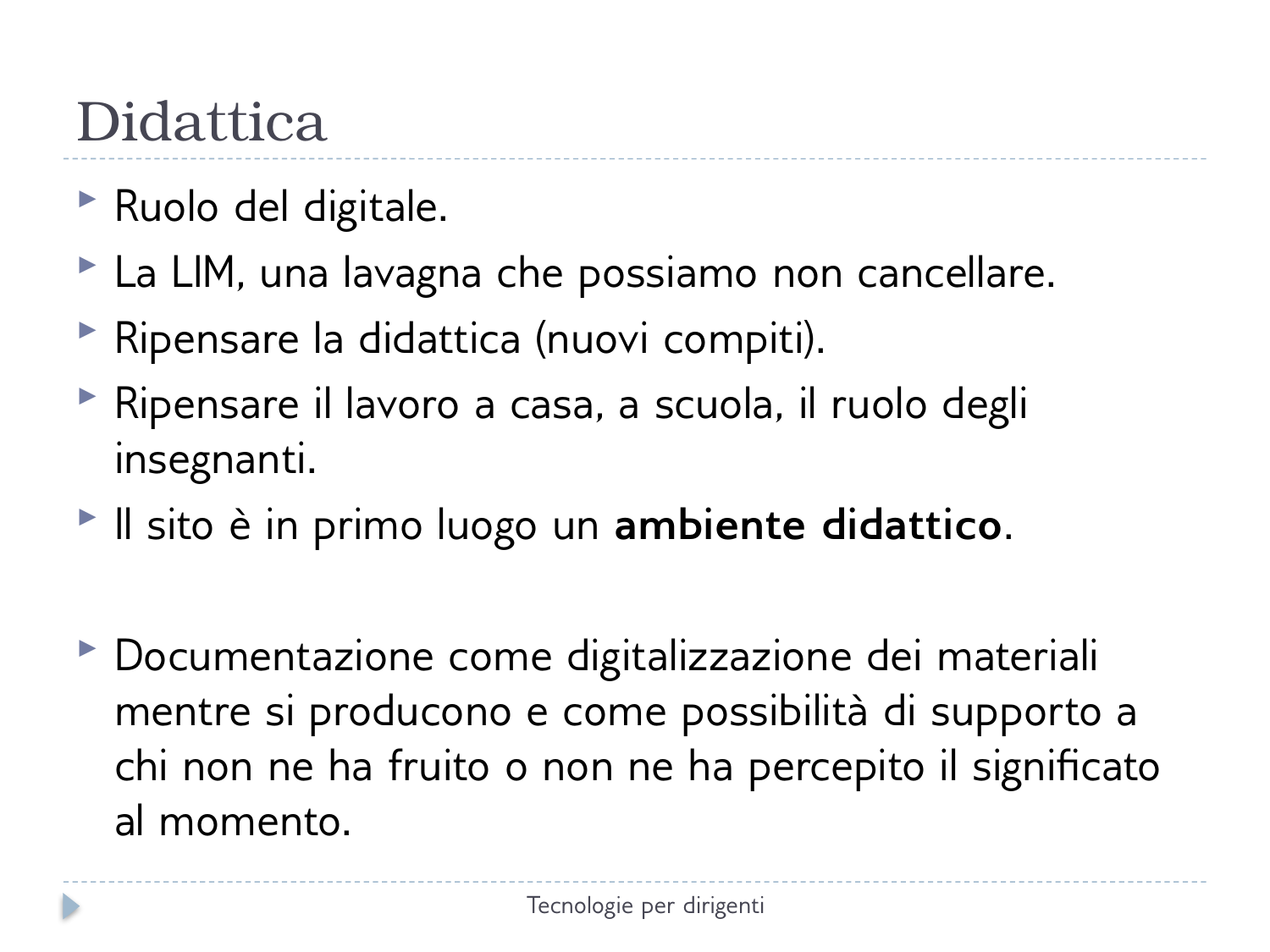

# Didattica
Ruolo del digitale.
La LIM, una lavagna che possiamo non cancellare.
Ripensare la didattica (nuovi compiti).
Ripensare il lavoro a casa, a scuola, il ruolo degli insegnanti.
Il sito è in primo luogo un ambiente didattico.

Documentazione come digitalizzazione dei materiali mentre si producono e come possibilità di supporto a chi non ne ha fruito o non ne ha percepito il significato al momento.
Tecnologie per dirigenti